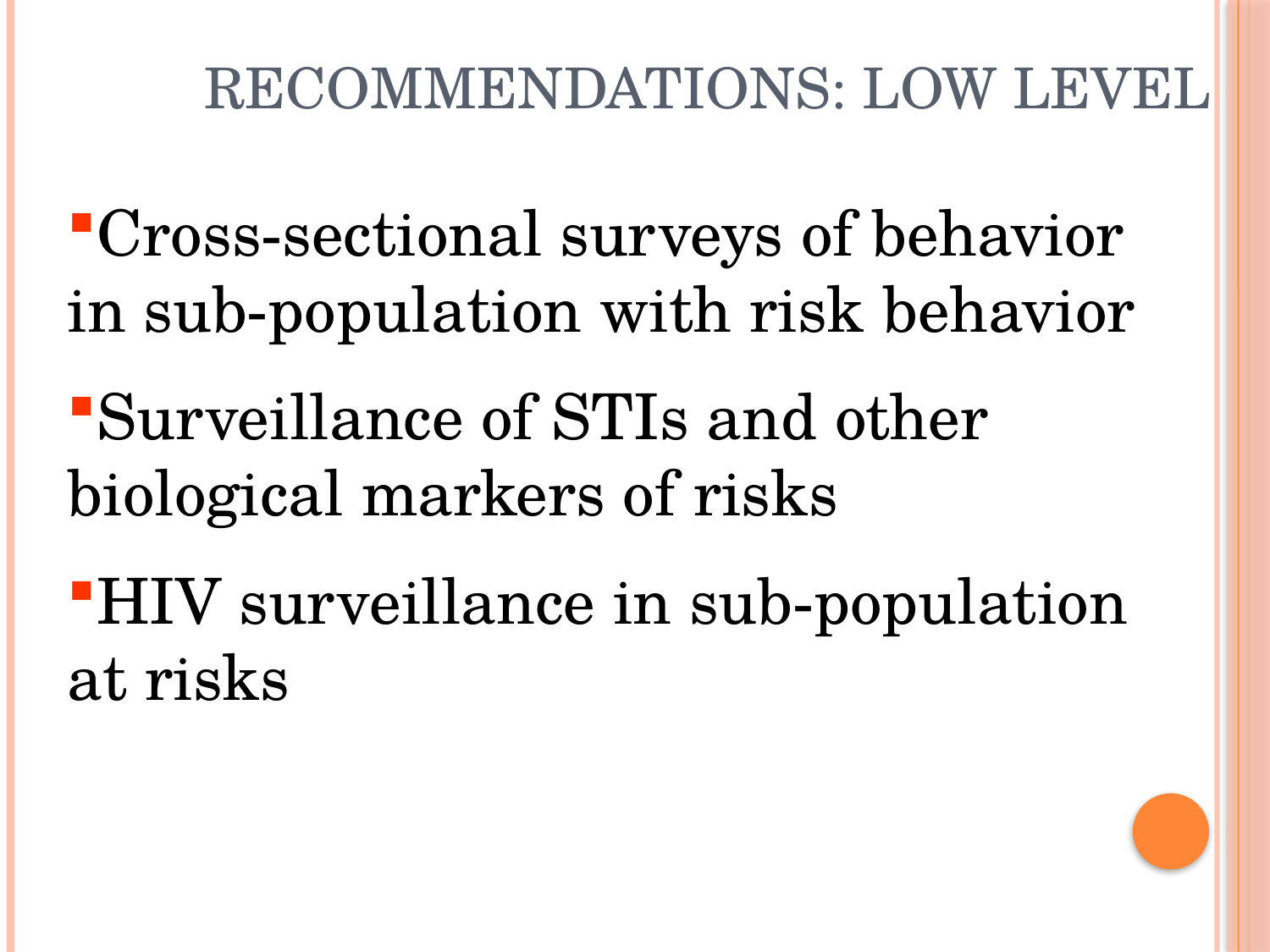

Recommendations: Low level
Cross-sectional surveys of behavior in sub-population with risk behavior
Surveillance of STIs and other biological markers of risks
HIV surveillance in sub-population at risks